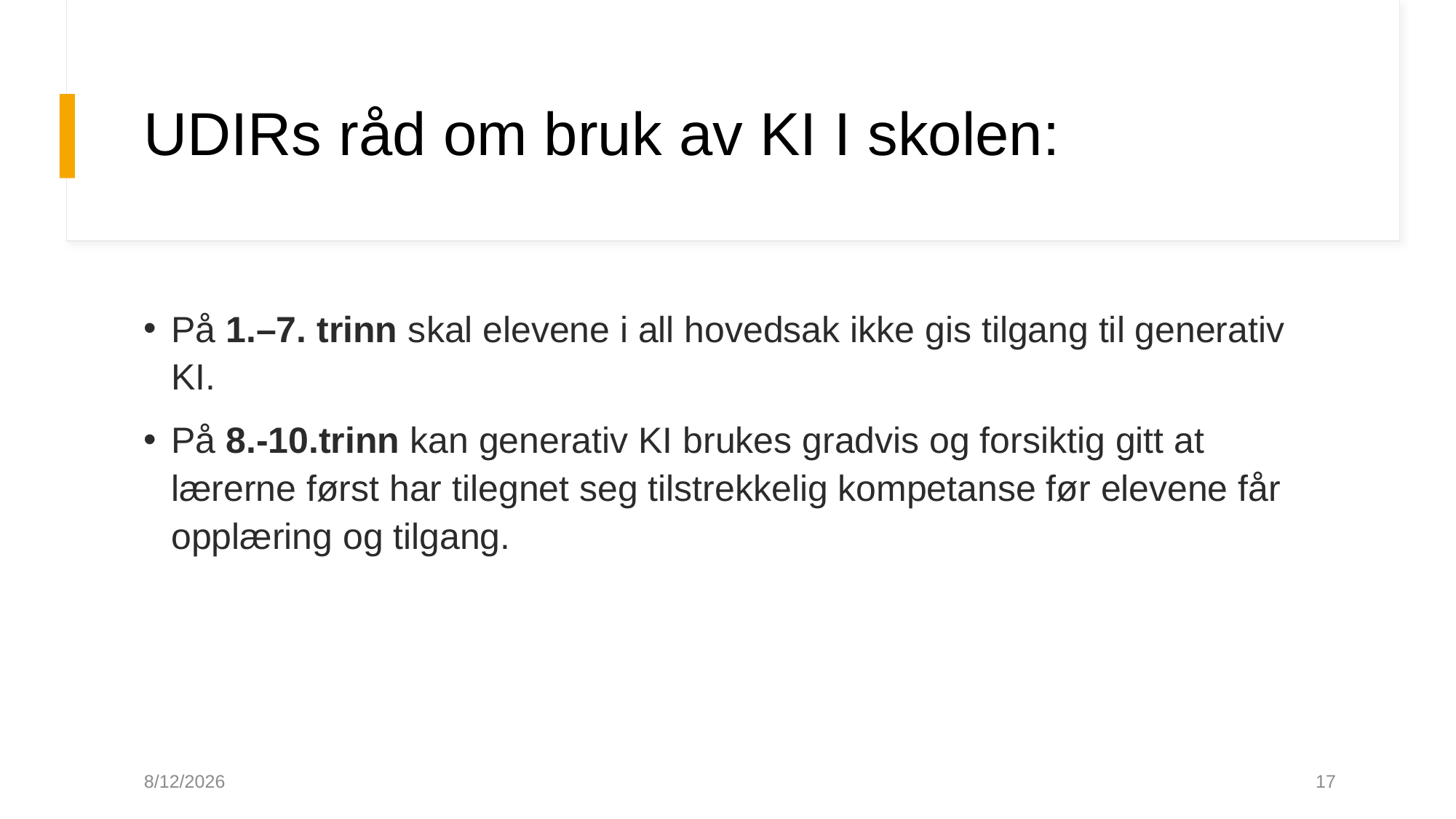

# UDIRs råd om bruk av KI I skolen:
På 1.–7. trinn skal elevene i all hovedsak ikke gis tilgang til generativ KI.
På 8.-10.trinn kan generativ KI brukes gradvis og forsiktig gitt at lærerne først har tilegnet seg tilstrekkelig kompetanse før elevene får opplæring og tilgang.

8/12/2026

17